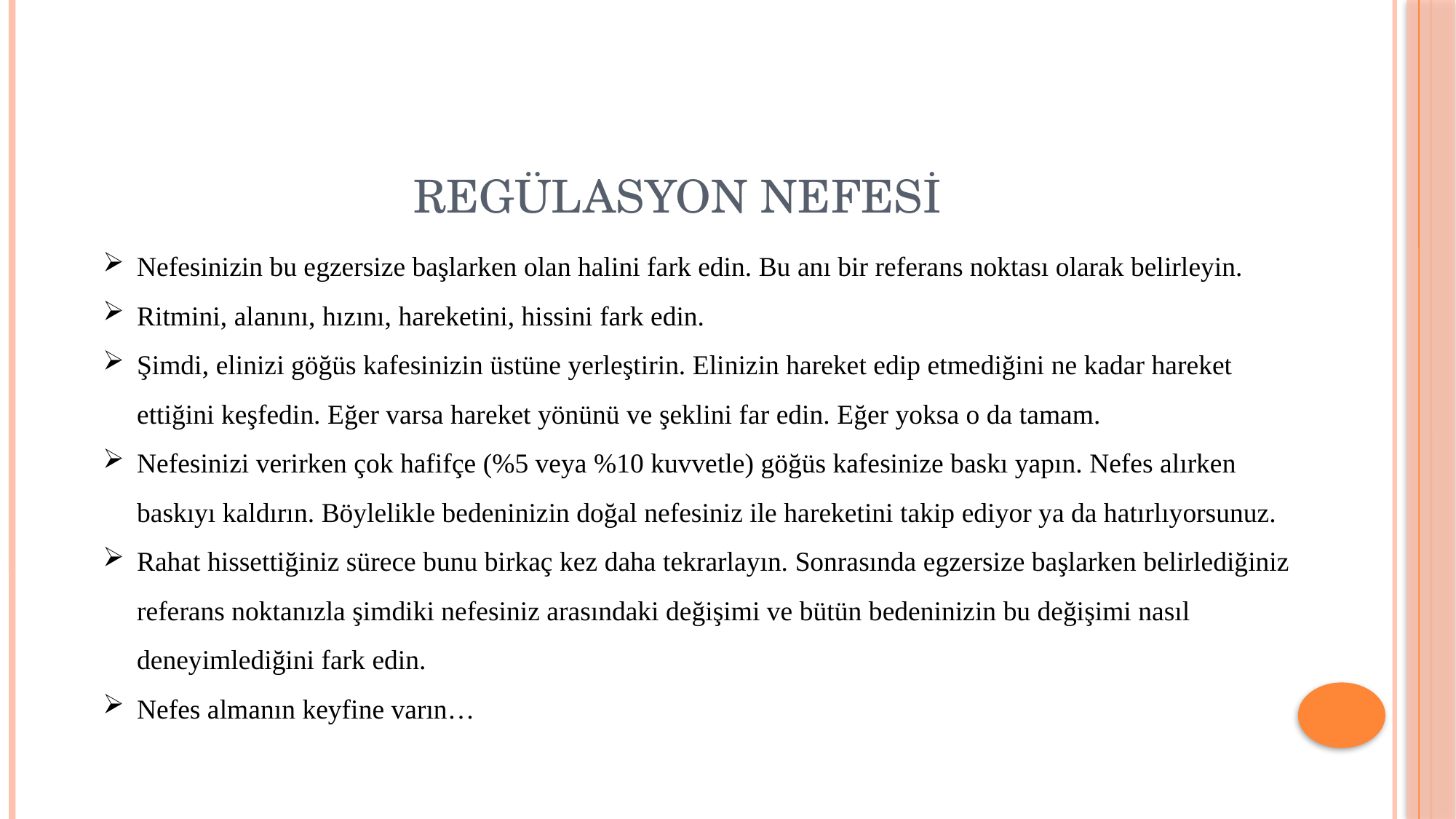

# Regülasyon nefesi
Nefesinizin bu egzersize başlarken olan halini fark edin. Bu anı bir referans noktası olarak belirleyin.
Ritmini, alanını, hızını, hareketini, hissini fark edin.
Şimdi, elinizi göğüs kafesinizin üstüne yerleştirin. Elinizin hareket edip etmediğini ne kadar hareket ettiğini keşfedin. Eğer varsa hareket yönünü ve şeklini far edin. Eğer yoksa o da tamam.
Nefesinizi verirken çok hafifçe (%5 veya %10 kuvvetle) göğüs kafesinize baskı yapın. Nefes alırken baskıyı kaldırın. Böylelikle bedeninizin doğal nefesiniz ile hareketini takip ediyor ya da hatırlıyorsunuz.
Rahat hissettiğiniz sürece bunu birkaç kez daha tekrarlayın. Sonrasında egzersize başlarken belirlediğiniz referans noktanızla şimdiki nefesiniz arasındaki değişimi ve bütün bedeninizin bu değişimi nasıl deneyimlediğini fark edin.
Nefes almanın keyfine varın…